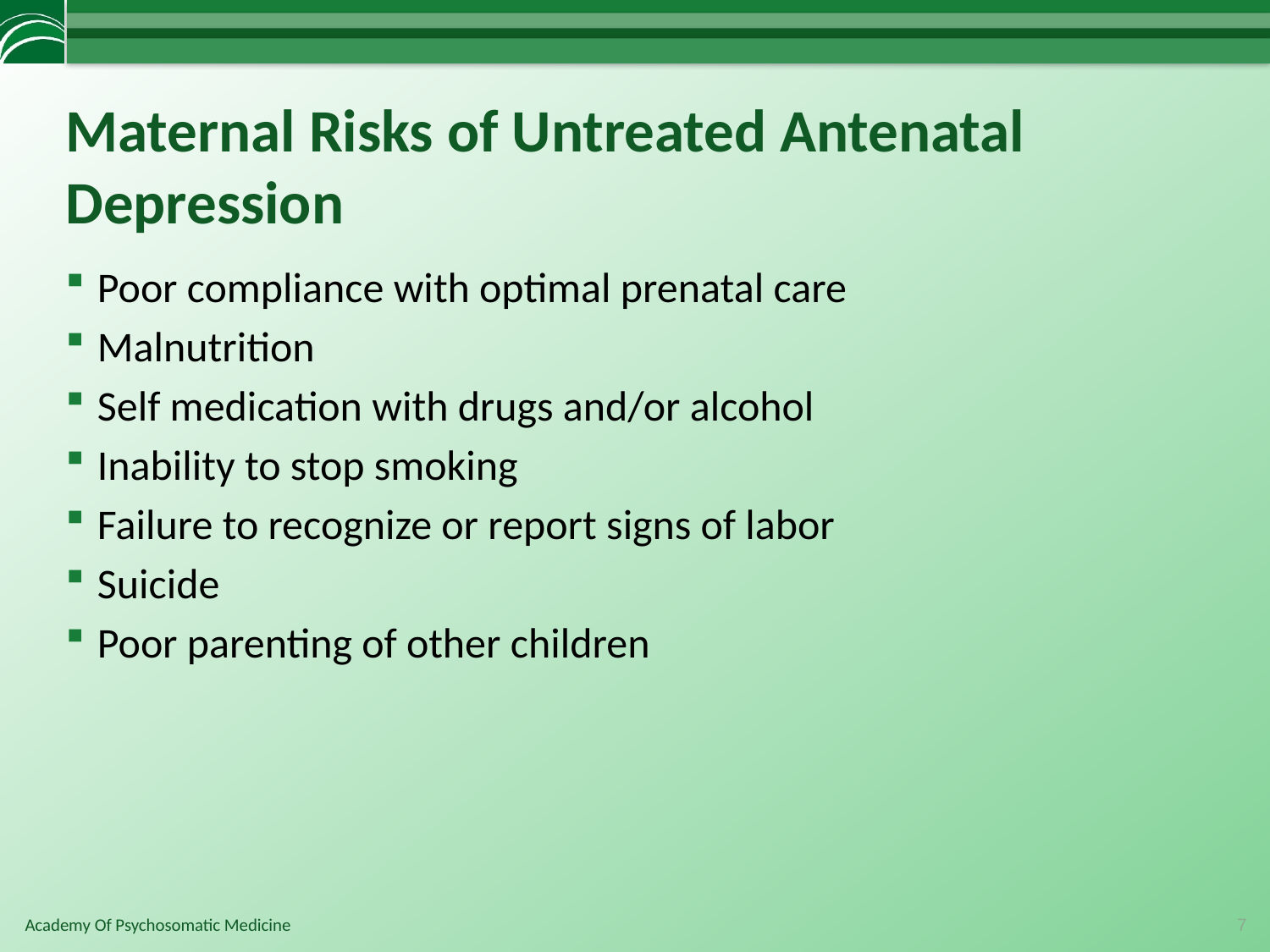

# Maternal Risks of Untreated Antenatal Depression
Poor compliance with optimal prenatal care
Malnutrition
Self medication with drugs and/or alcohol
Inability to stop smoking
Failure to recognize or report signs of labor
Suicide
Poor parenting of other children

7